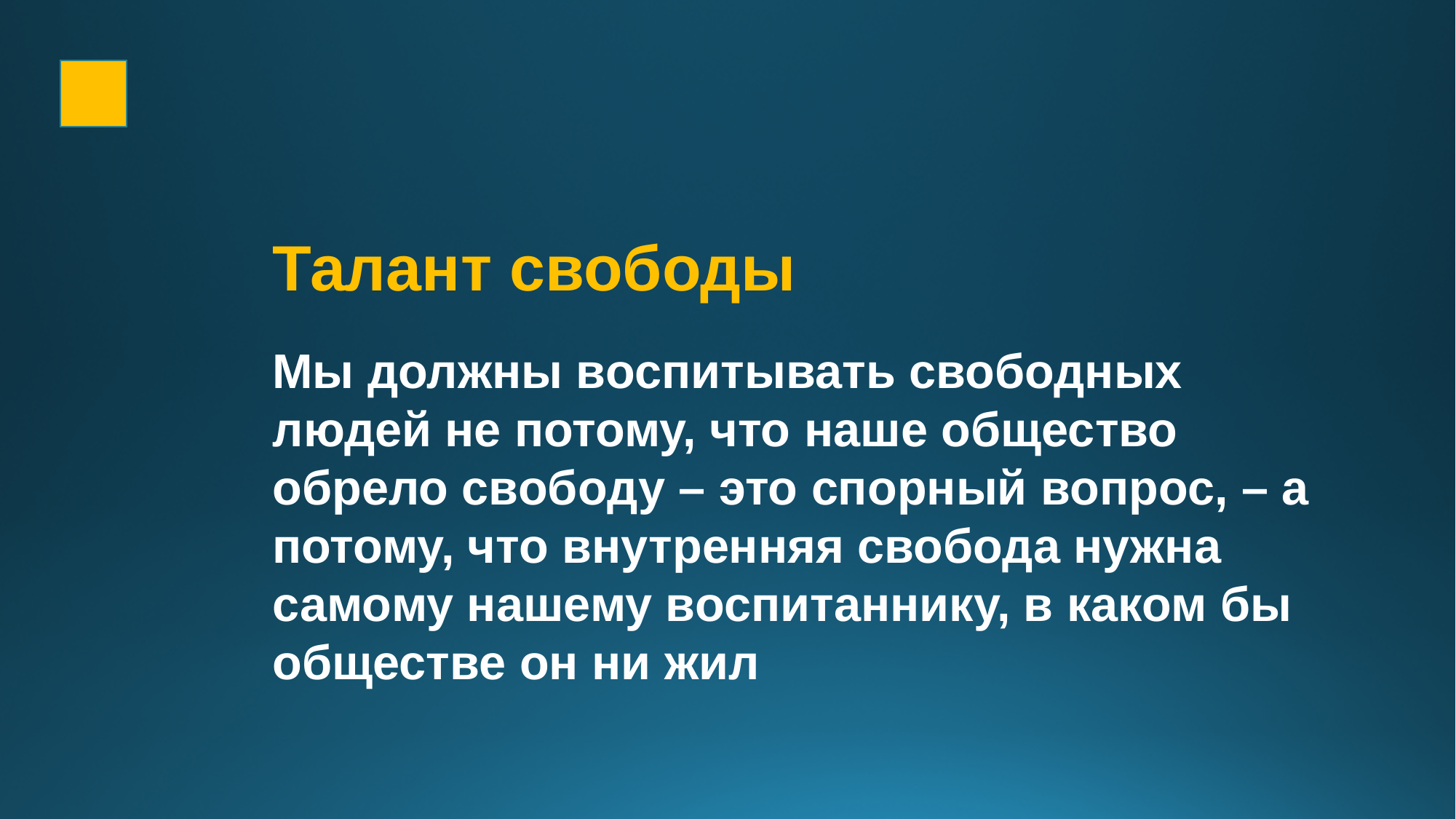

Талант свободы
Мы должны воспитывать свободных людей не потому, что наше общество обрело свободу – это спорный вопрос, – а потому, что внутренняя свобода нужна самому нашему воспитаннику, в каком бы обществе он ни жил